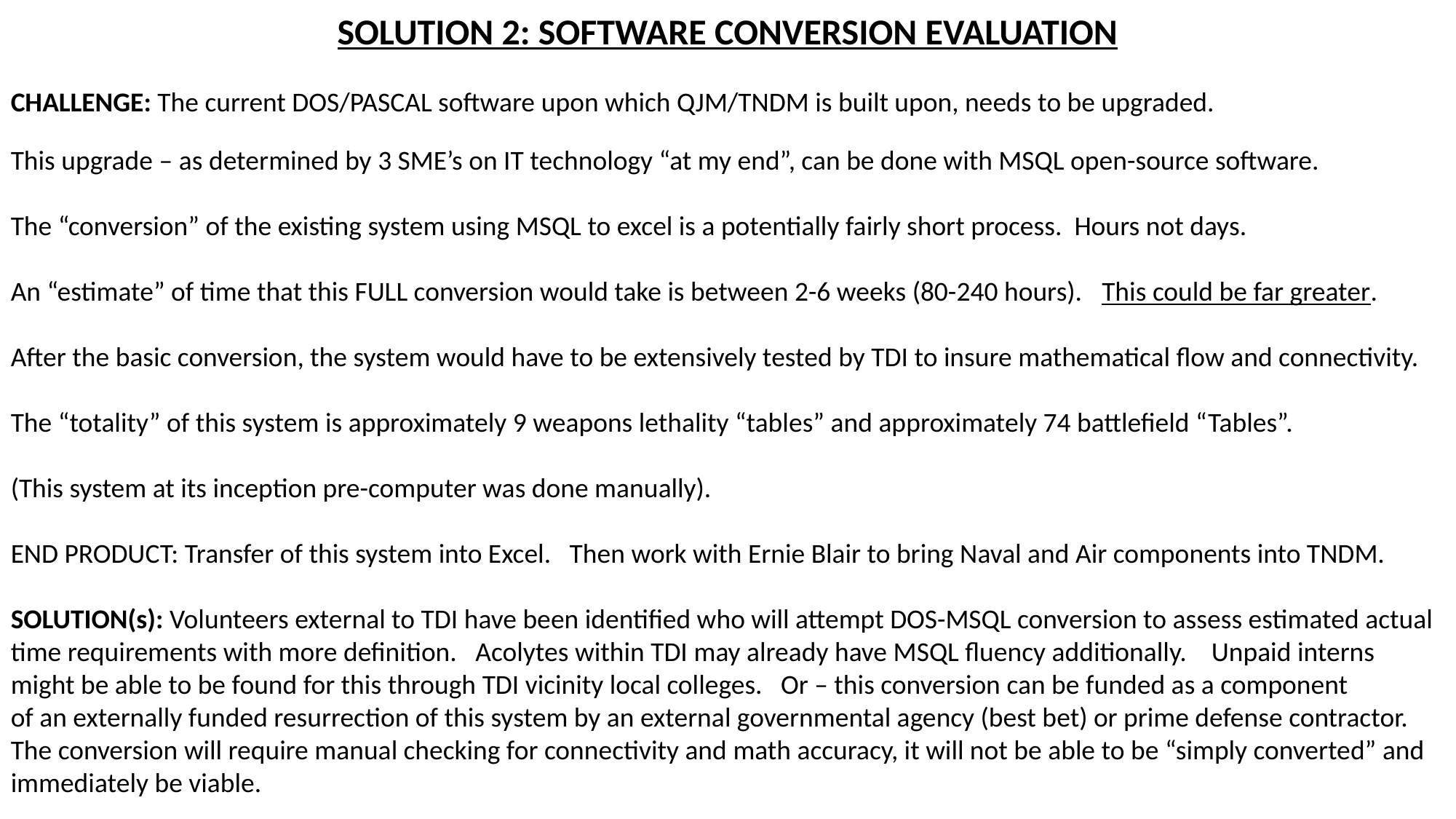

SOLUTION 2: SOFTWARE CONVERSION EVALUATION

CHALLENGE: The current DOS/PASCAL software upon which QJM/TNDM is built upon, needs to be upgraded.

This upgrade – as determined by 3 SME’s on IT technology “at my end”, can be done with MSQL open-source software.

The “conversion” of the existing system using MSQL to excel is a potentially fairly short process.  Hours not days.

An “estimate” of time that this FULL conversion would take is between 2-6 weeks (80-240 hours).   This could be far greater.

After the basic conversion, the system would have to be extensively tested by TDI to insure mathematical flow and connectivity.

The “totality” of this system is approximately 9 weapons lethality “tables” and approximately 74 battlefield “Tables”.

(This system at its inception pre-computer was done manually).

END PRODUCT: Transfer of this system into Excel.   Then work with Ernie Blair to bring Naval and Air components into TNDM.

SOLUTION(s): Volunteers external to TDI have been identified who will attempt DOS-MSQL conversion to assess estimated actual time requirements with more definition.   Acolytes within TDI may already have MSQL fluency additionally.    Unpaid interns
might be able to be found for this through TDI vicinity local colleges.   Or – this conversion can be funded as a component
of an externally funded resurrection of this system by an external governmental agency (best bet) or prime defense contractor.
The conversion will require manual checking for connectivity and math accuracy, it will not be able to be “simply converted” and immediately be viable.